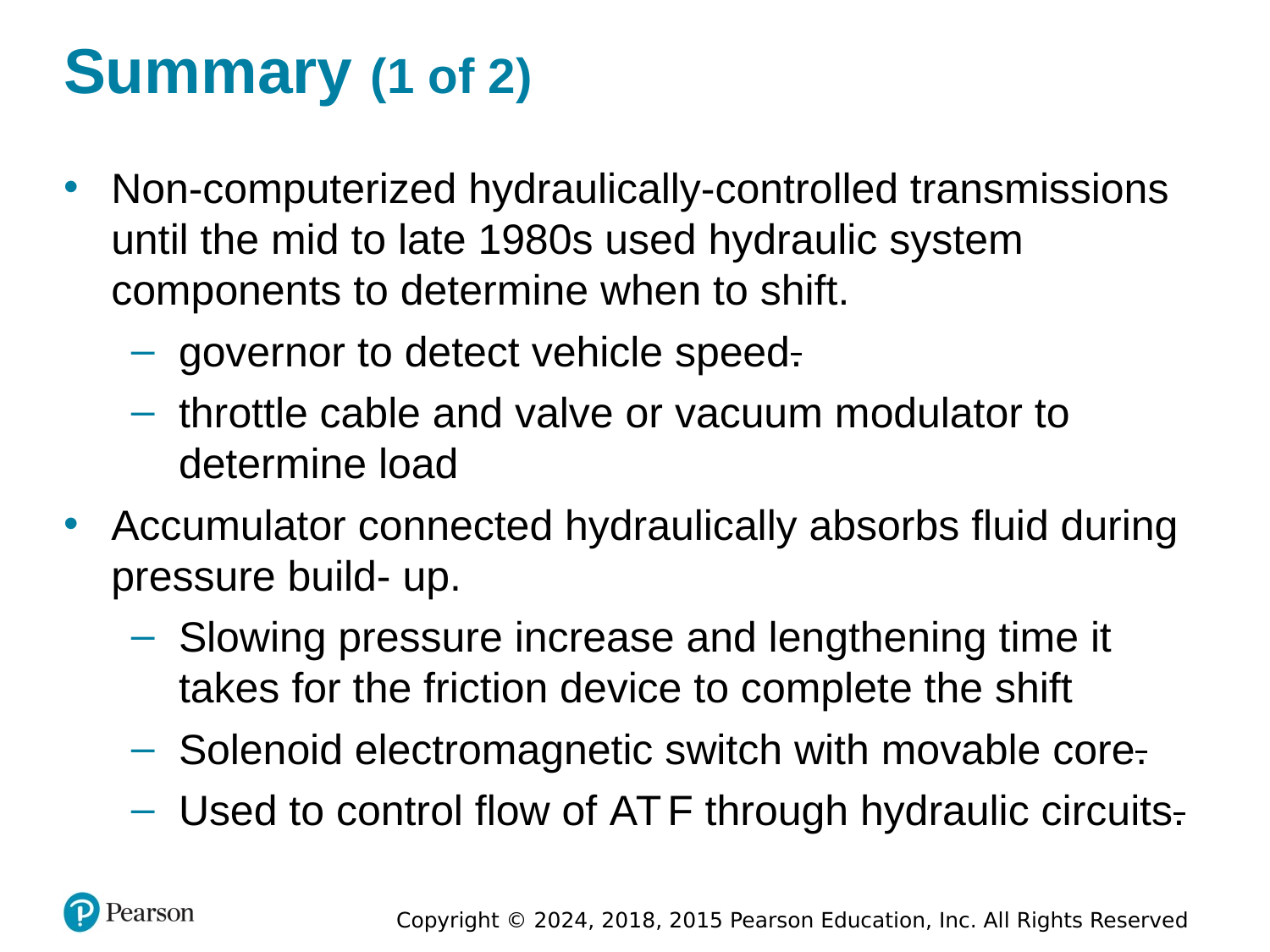

# Summary (1 of 2)
Non-computerized hydraulically-controlled transmissions until the mid to late 1980s used hydraulic system components to determine when to shift.
governor to detect vehicle speed.
throttle cable and valve or vacuum modulator to determine load
Accumulator connected hydraulically absorbs fluid during pressure build- up.
Slowing pressure increase and lengthening time it takes for the friction device to complete the shift
Solenoid electromagnetic switch with movable core.
Used to control flow of A T F through hydraulic circuits.